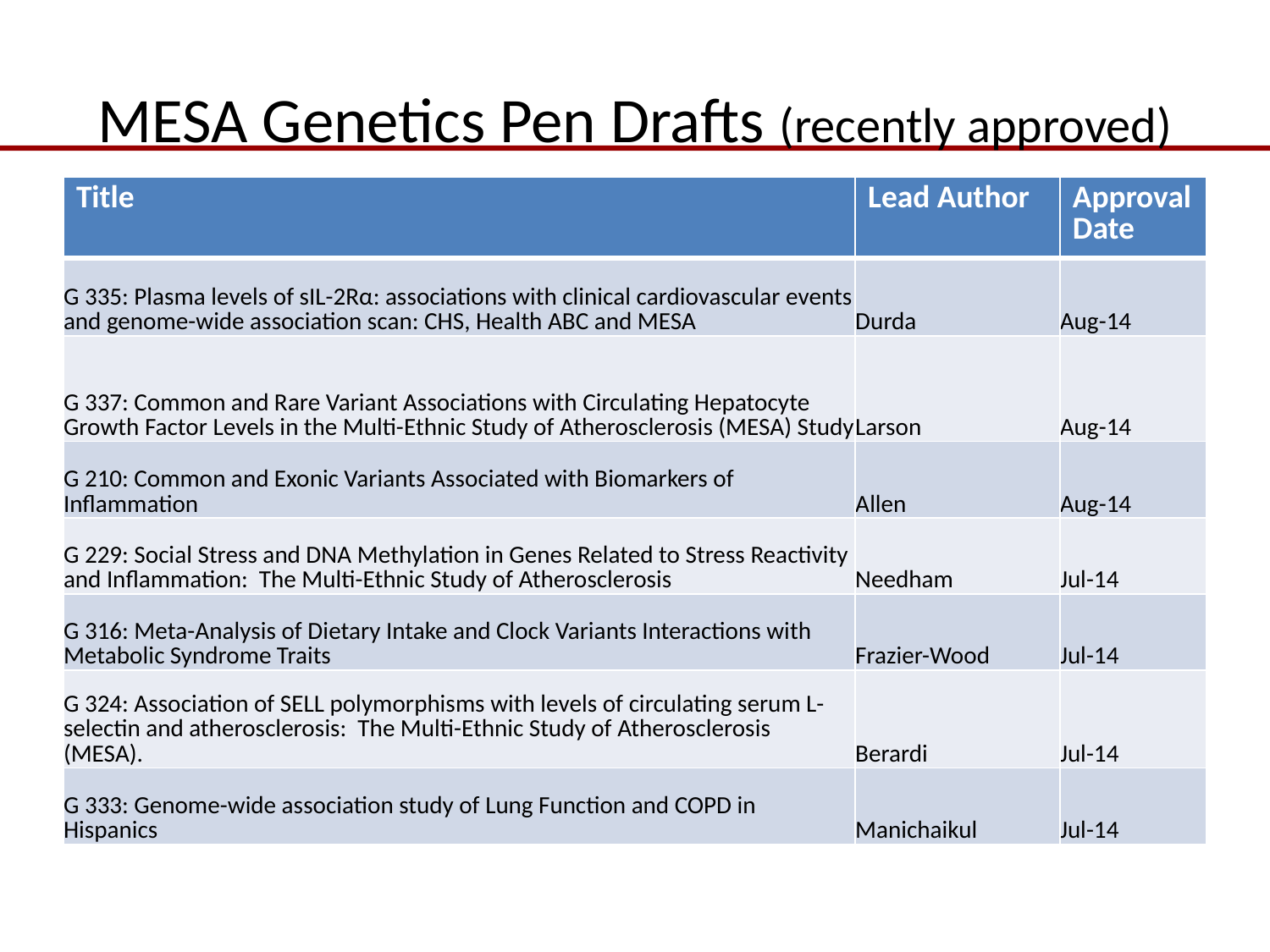

# MESA Genetics Pen Drafts (recently approved)
| Title | Lead Author | Approval Date |
| --- | --- | --- |
| G 335: Plasma levels of sIL-2Rα: associations with clinical cardiovascular events and genome-wide association scan: CHS, Health ABC and MESA | Durda | Aug-14 |
| G 337: Common and Rare Variant Associations with Circulating Hepatocyte Growth Factor Levels in the Multi-Ethnic Study of Atherosclerosis (MESA) Study | Larson | Aug-14 |
| G 210: Common and Exonic Variants Associated with Biomarkers of Inflammation | Allen | Aug-14 |
| G 229: Social Stress and DNA Methylation in Genes Related to Stress Reactivity and Inflammation: The Multi-Ethnic Study of Atherosclerosis | Needham | Jul-14 |
| G 316: Meta-Analysis of Dietary Intake and Clock Variants Interactions with Metabolic Syndrome Traits | Frazier-Wood | Jul-14 |
| G 324: Association of SELL polymorphisms with levels of circulating serum L-selectin and atherosclerosis: The Multi-Ethnic Study of Atherosclerosis (MESA). | Berardi | Jul-14 |
| G 333: Genome-wide association study of Lung Function and COPD in Hispanics | Manichaikul | Jul-14 |